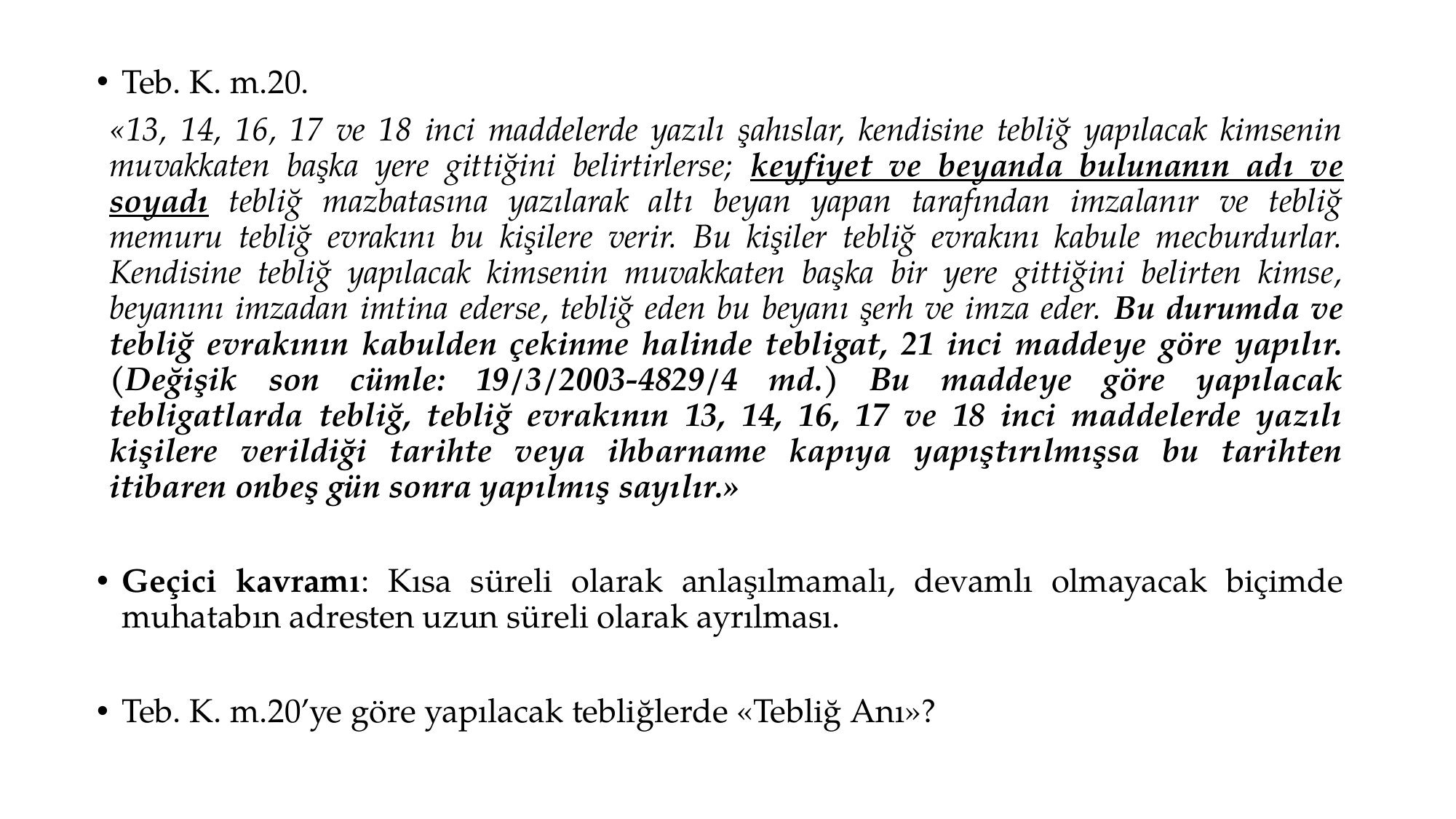

Teb. K. m.20.
«13, 14, 16, 17 ve 18 inci maddelerde yazılı şahıslar, kendisine tebliğ yapılacak kimsenin muvakkaten başka yere gittiğini belirtirlerse; keyfiyet ve beyanda bulunanın adı ve soyadı tebliğ mazbatasına yazılarak altı beyan yapan tarafından imzalanır ve tebliğ memuru tebliğ evrakını bu kişilere verir. Bu kişiler tebliğ evrakını kabule mecburdurlar. Kendisine tebliğ yapılacak kimsenin muvakkaten başka bir yere gittiğini belirten kimse, beyanını imzadan imtina ederse, tebliğ eden bu beyanı şerh ve imza eder. Bu durumda ve tebliğ evrakının kabulden çekinme halinde tebligat, 21 inci maddeye göre yapılır. (Değişik son cümle: 19/3/2003-4829/4 md.) Bu maddeye göre yapılacak tebligatlarda tebliğ, tebliğ evrakının 13, 14, 16, 17 ve 18 inci maddelerde yazılı kişilere verildiği tarihte veya ihbarname kapıya yapıştırılmışsa bu tarihten itibaren onbeş gün sonra yapılmış sayılır.»

Geçici kavramı: Kısa süreli olarak anlaşılmamalı, devamlı olmayacak biçimde muhatabın adresten uzun süreli olarak ayrılması.

Teb. K. m.20’ye göre yapılacak tebliğlerde «Tebliğ Anı»?